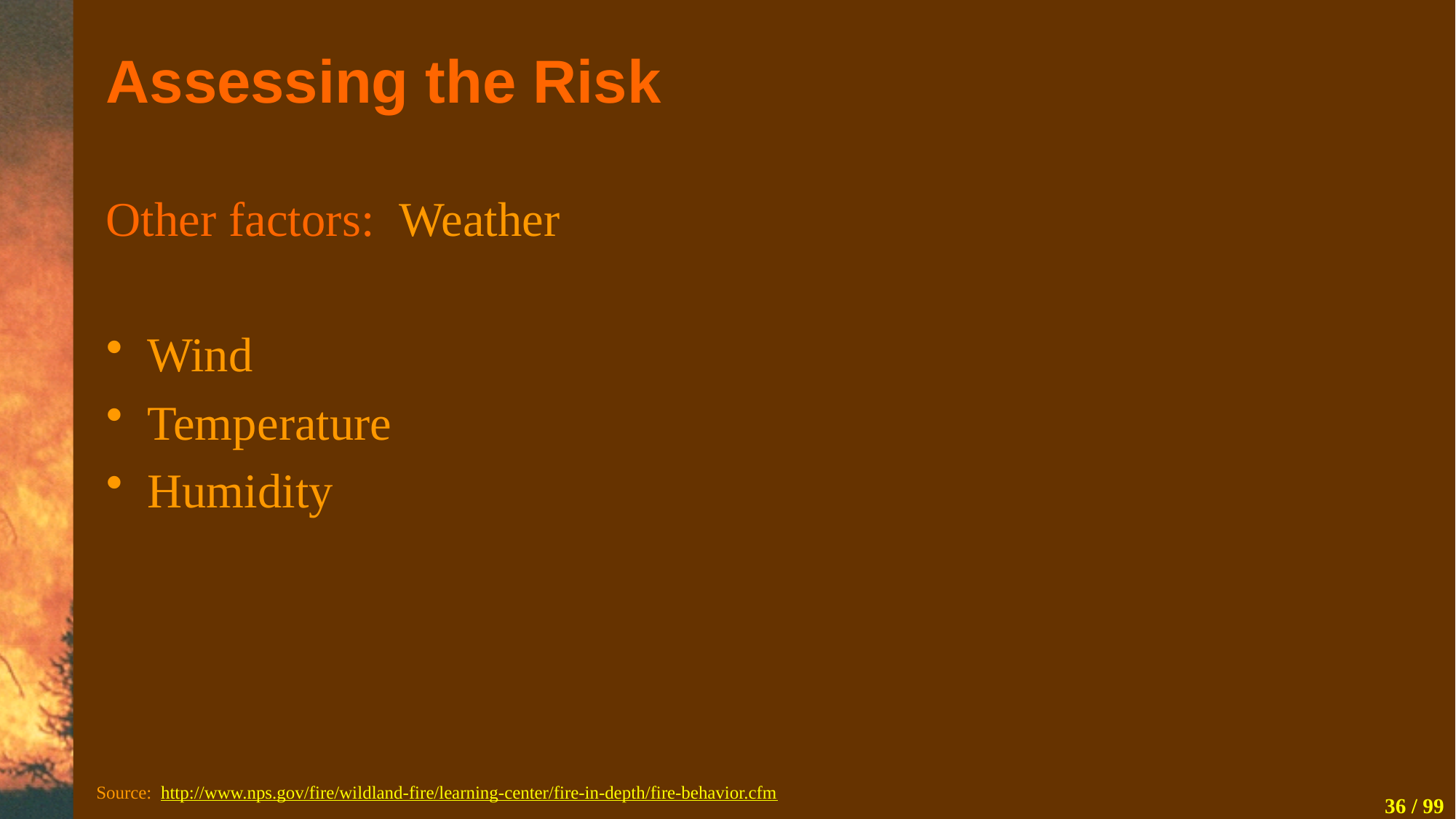

# Assessing the Risk
Other factors:  Weather

Wind
Temperature
Humidity

Source:  http://www.nps.gov/fire/wildland-fire/learning-center/fire-in-depth/fire-behavior.cfm
36 / 99